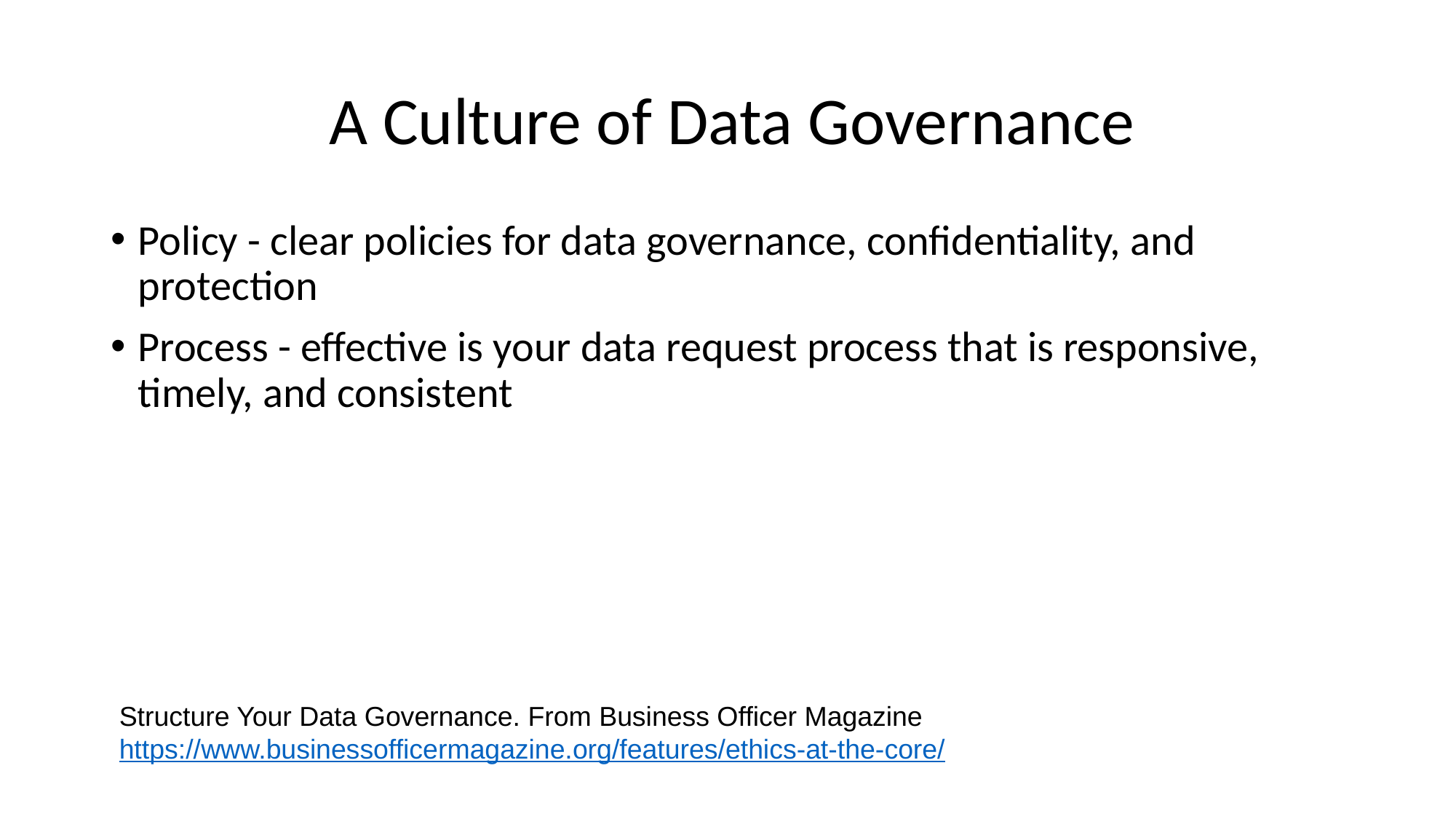

# A Culture of Data Governance
Policy - clear policies for data governance, confidentiality, and protection
Process - effective is your data request process that is responsive, timely, and consistent

Structure Your Data Governance. From Business Officer Magazine
https://www.businessofficermagazine.org/features/ethics-at-the-core/